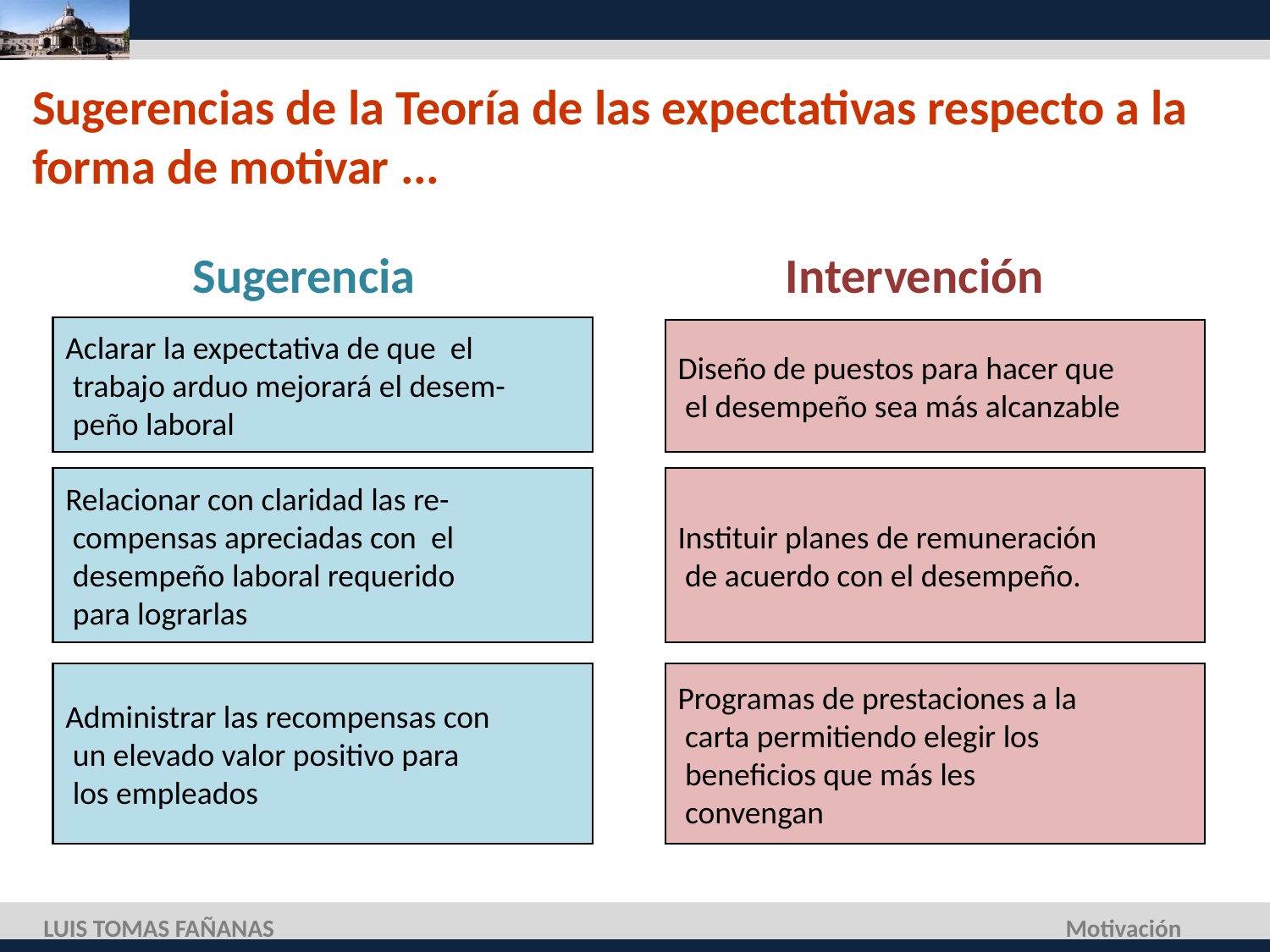

Sugerencias de la Teoría de las expectativas respecto a la forma de motivar ...
Sugerencia
Intervención
Aclarar la expectativa de que  el
 trabajo arduo mejorará el desem-
 peño laboral
Diseño de puestos para hacer que
 el desempeño sea más alcanzable
Relacionar con claridad las re-
 compensas apreciadas con  el
 desempeño laboral requerido
 para lograrlas
Instituir planes de remuneración
 de acuerdo con el desempeño.
Administrar las recompensas con
 un elevado valor positivo para
 los empleados
Programas de prestaciones a la
 carta permitiendo elegir los
 beneficios que más les
 convengan
LUIS TOMAS FAÑANAS
Motivación